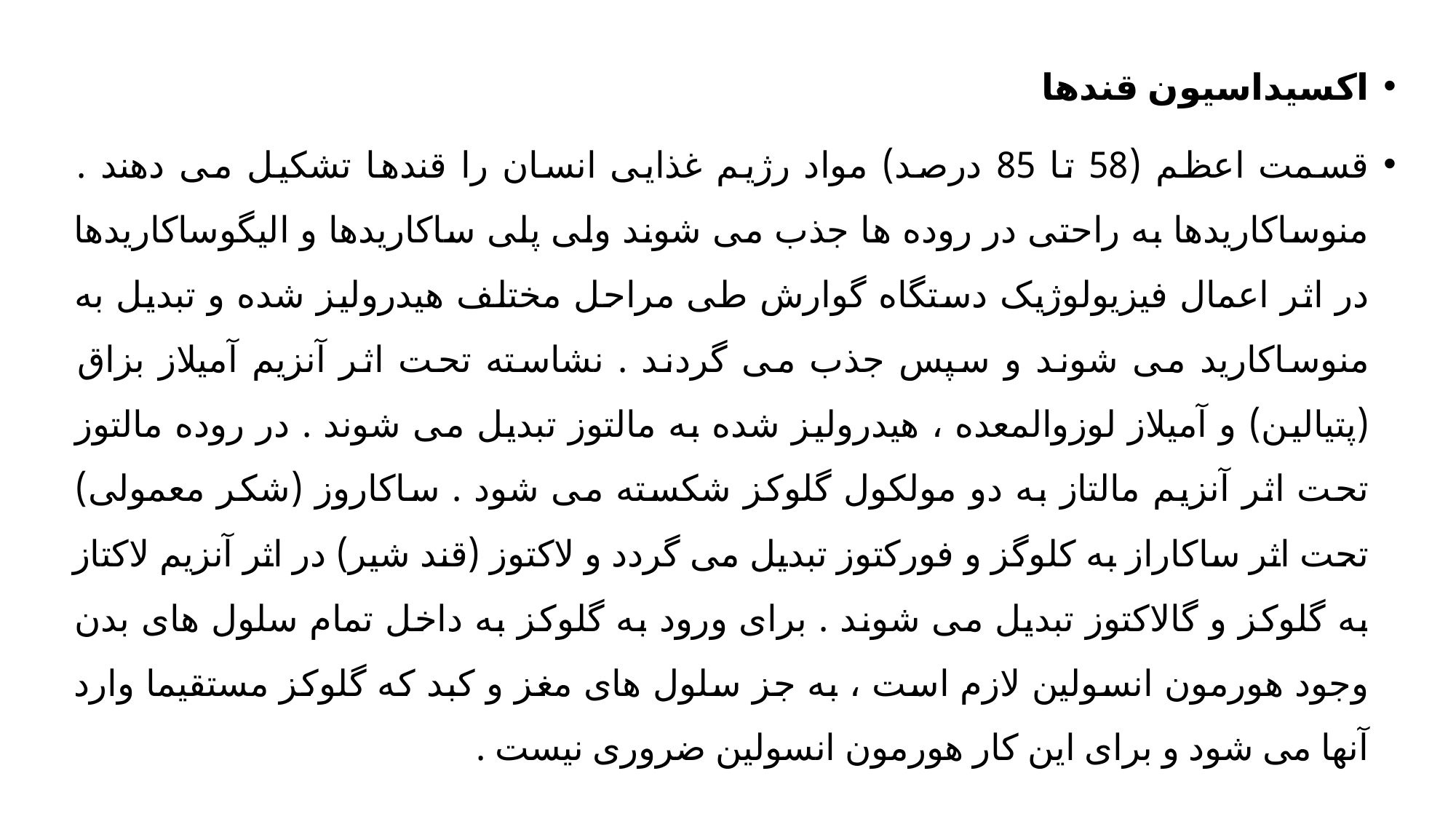

اکسیداسیون قندها
قسمت اعظم (58 تا 85 درصد) مواد رژیم غذایی انسان را قندها تشکیل می دهند . منوساکاریدها به راحتی در روده ها جذب می شوند ولی پلی ساکاریدها و الیگوساکاریدها در اثر اعمال فیزیولوژیک دستگاه گوارش طی مراحل مختلف هیدرولیز شده و تبدیل به منوساکارید می شوند و سپس جذب می گردند . نشاسته تحت اثر آنزیم آمیلاز بزاق (پتیالین) و آمیلاز لوزوالمعده ، هیدرولیز شده به مالتوز تبدیل می شوند . در روده مالتوز تحت اثر آنزیم مالتاز به دو مولکول گلوکز شکسته می شود . ساکاروز (شکر معمولی) تحت اثر ساکاراز به کلوگز و فورکتوز تبدیل می گردد و لاکتوز (قند شیر) در اثر آنزیم لاکتاز به گلوکز و گالاکتوز تبدیل می شوند . برای ورود به گلوکز به داخل تمام سلول های بدن وجود هورمون انسولین لازم است ، به جز سلول های مغز و کبد که گلوکز مستقیما وارد آنها می شود و برای این کار هورمون انسولین ضروری نیست .